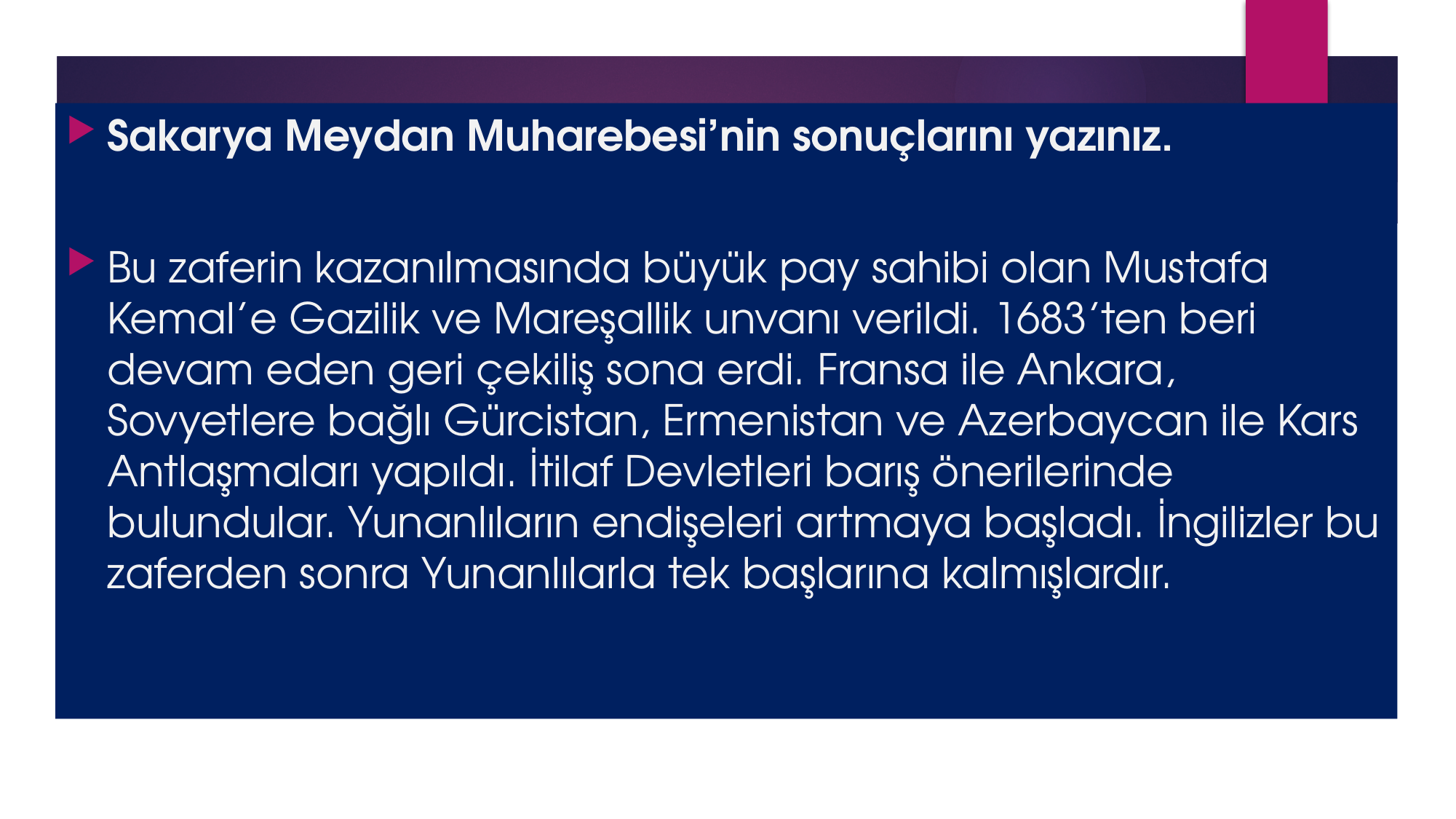

Sakarya Meydan Muharebesi’nin sonuçlarını yazınız.

Bu zaferin kazanılmasında büyük pay sahibi olan Mustafa Kemal’e Gazilik ve Mareşallik unvanı verildi. 1683’ten beri devam eden geri çekiliş sona erdi. Fransa ile Ankara, Sovyetlere bağlı Gürcistan, Ermenistan ve Azerbaycan ile Kars Antlaşmaları yapıldı. İtilaf Devletleri barış önerilerinde bulundular. Yunanlıların endişeleri artmaya başladı. İngilizler bu zaferden sonra Yunanlılarla tek başlarına kalmışlardır.